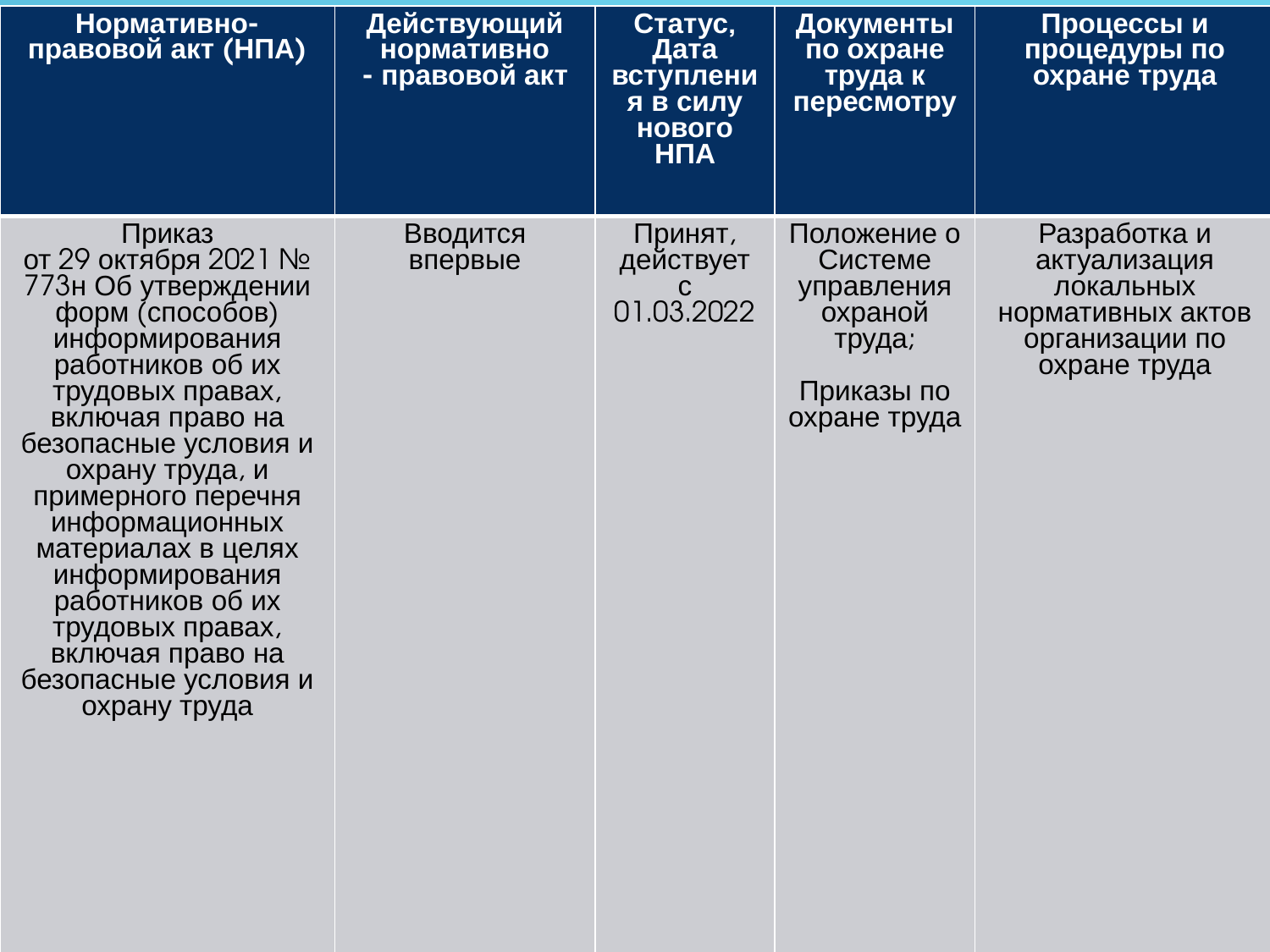

| Нормативно-правовой акт (НПА) | Действующий нормативно - правовой акт | Статус, Дата вступления в силу нового НПА | Документы по охране труда к пересмотру | Процессы и процедуры по охране труда |
| --- | --- | --- | --- | --- |
| Приказ от 29 октября 2021 № 773н Об утверждении форм (способов) информирования работников об их трудовых правах, включая право на безопасные условия и охрану труда, и примерного перечня информационных материалах в целях информирования работников об их трудовых правах, включая право на безопасные условия и охрану труда | Вводится впервые | Принят, действует с 01.03.2022 | Положение о Системе управления охраной труда;   Приказы по охране труда | Разработка и актуализация локальных нормативных актов организации по охране труда |